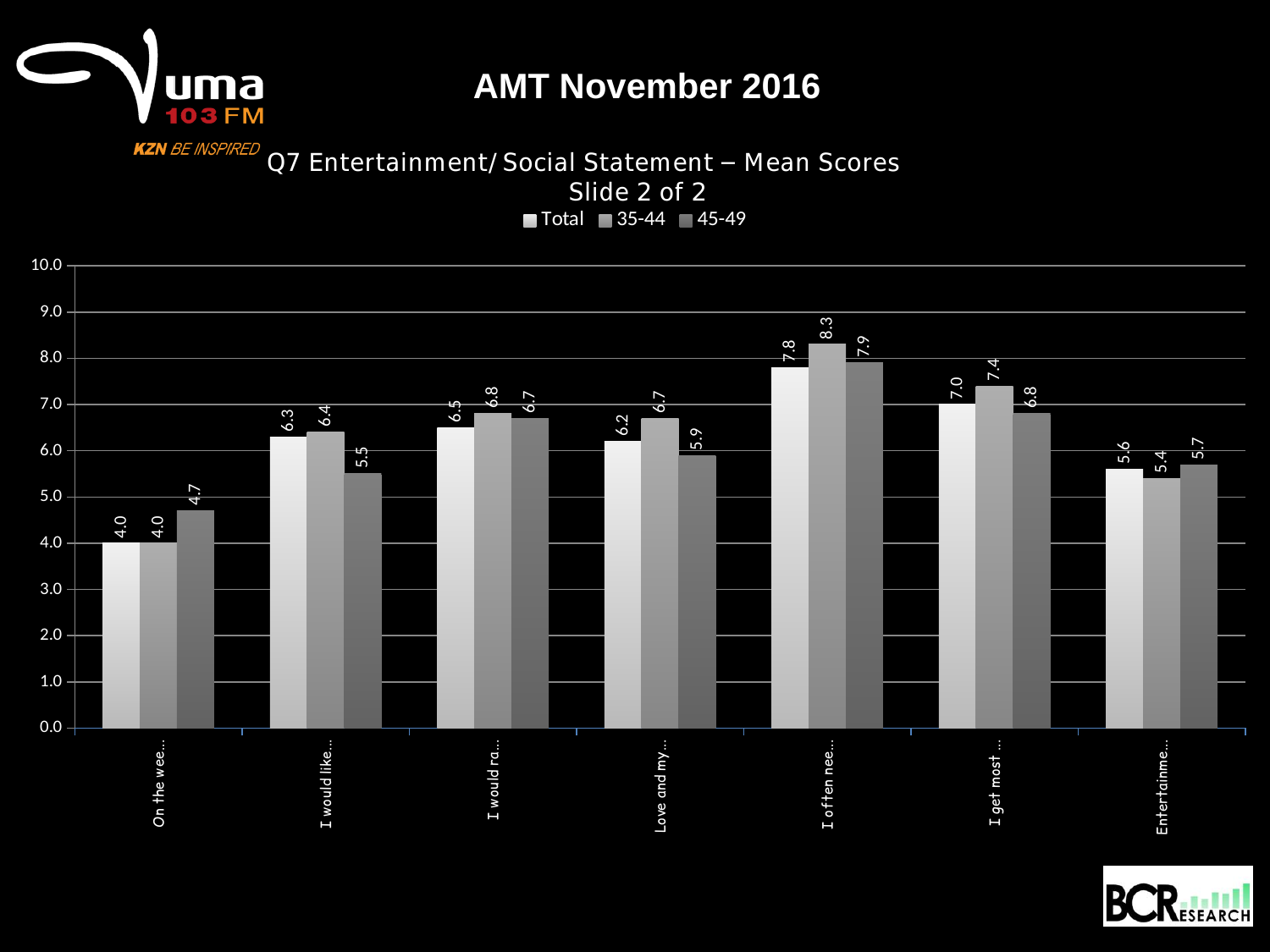

AMT November 2016
Q7 Entertainment/Social Statement – Mean Scores
Slide 2 of 2

### Chart

| Category | Total | 35-44 | 45-49 |
|---|---|---|---|
| On the weekend I prefer to spend time with my friend rather than my family | 4.0 | 4.0 | 4.7 |
| I would like to increase my social circles | 6.3 | 6.4 | 5.5 |
| I would rather watch a DVD at home | 6.5 | 6.8 | 6.7 |
| Love and my relationship is more important than money to me | 6.2 | 6.7 | 5.9 |
| I often need a way to relax from the pressure of life | 7.8 | 8.3 | 7.9 |
| I get most of my news from social media or the internet | 7.0 | 7.4 | 6.8 |
| Entertainment is one of my largest expenses every month | 5.6 | 5.4 | 5.7 |